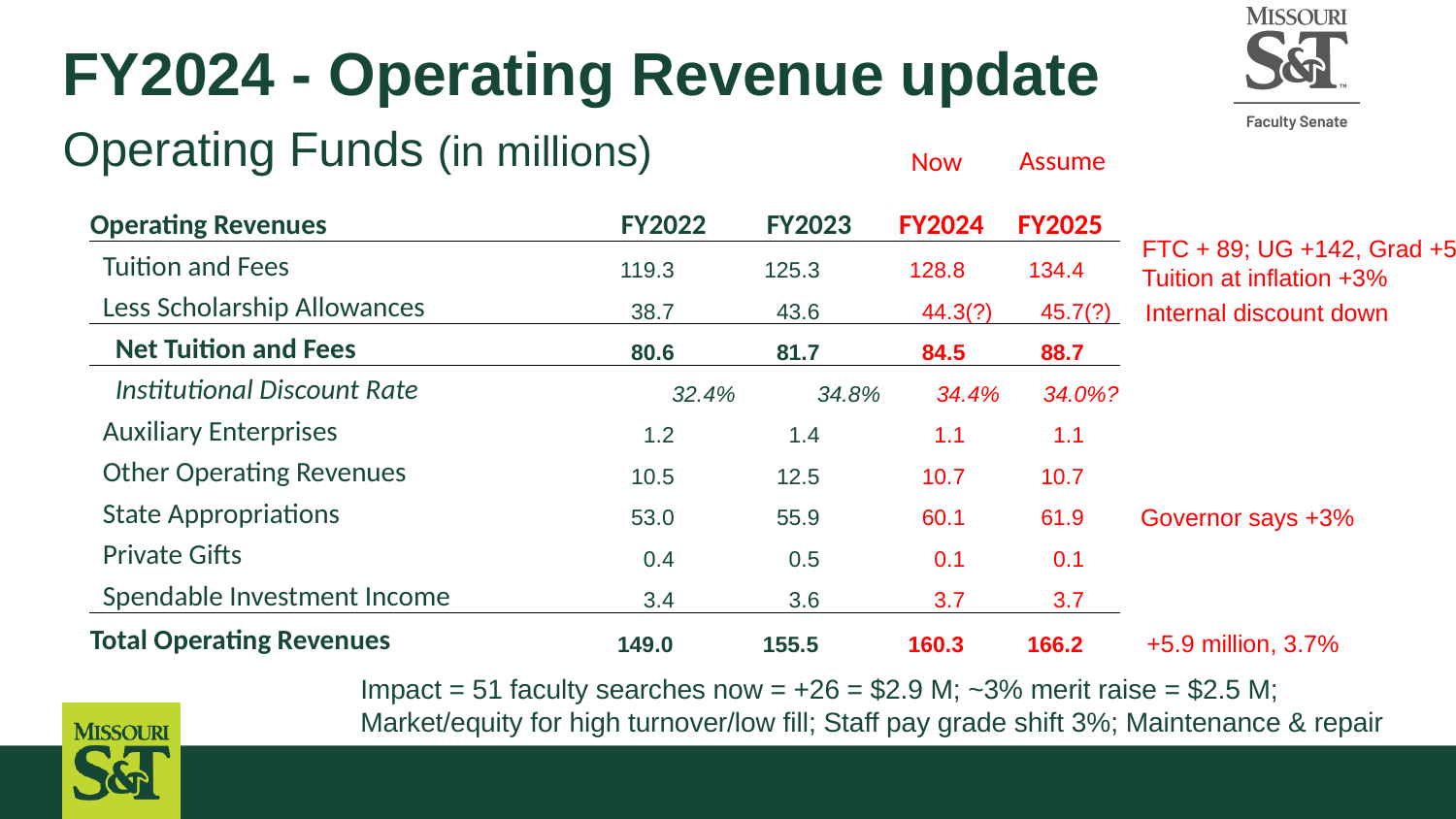

# FY2024 - Operating Revenue update
Operating Funds (in millions)
Assume
Now
| Operating Revenues | FY2022 | FY2023 | FY2024 | FY2025 |
| --- | --- | --- | --- | --- |
| Tuition and Fees | 119.3 | 125.3 | 128.8 | 134.4 |
| Less Scholarship Allowances | 38.7 | 43.6 | 44.3(?) | 45.7(?) |
| Net Tuition and Fees | 80.6 | 81.7 | 84.5 | 88.7 |
| Institutional Discount Rate | 32.4% | 34.8% | 34.4% | 34.0%? |
| Auxiliary Enterprises | 1.2 | 1.4 | 1.1 | 1.1 |
| Other Operating Revenues | 10.5 | 12.5 | 10.7 | 10.7 |
| State Appropriations | 53.0 | 55.9 | 60.1 | 61.9 |
| Private Gifts | 0.4 | 0.5 | 0.1 | 0.1 |
| Spendable Investment Income | 3.4 | 3.6 | 3.7 | 3.7 |
| Total Operating Revenues | 149.0 | 155.5 | 160.3 | 166.2 |
FTC + 89; UG +142, Grad +52
Tuition at inflation +3%
Internal discount down
Governor says +3%
+5.9 million, 3.7%
Impact = 51 faculty searches now = +26 = $2.9 M; ~3% merit raise = $2.5 M;
Market/equity for high turnover/low fill; Staff pay grade shift 3%; Maintenance & repair